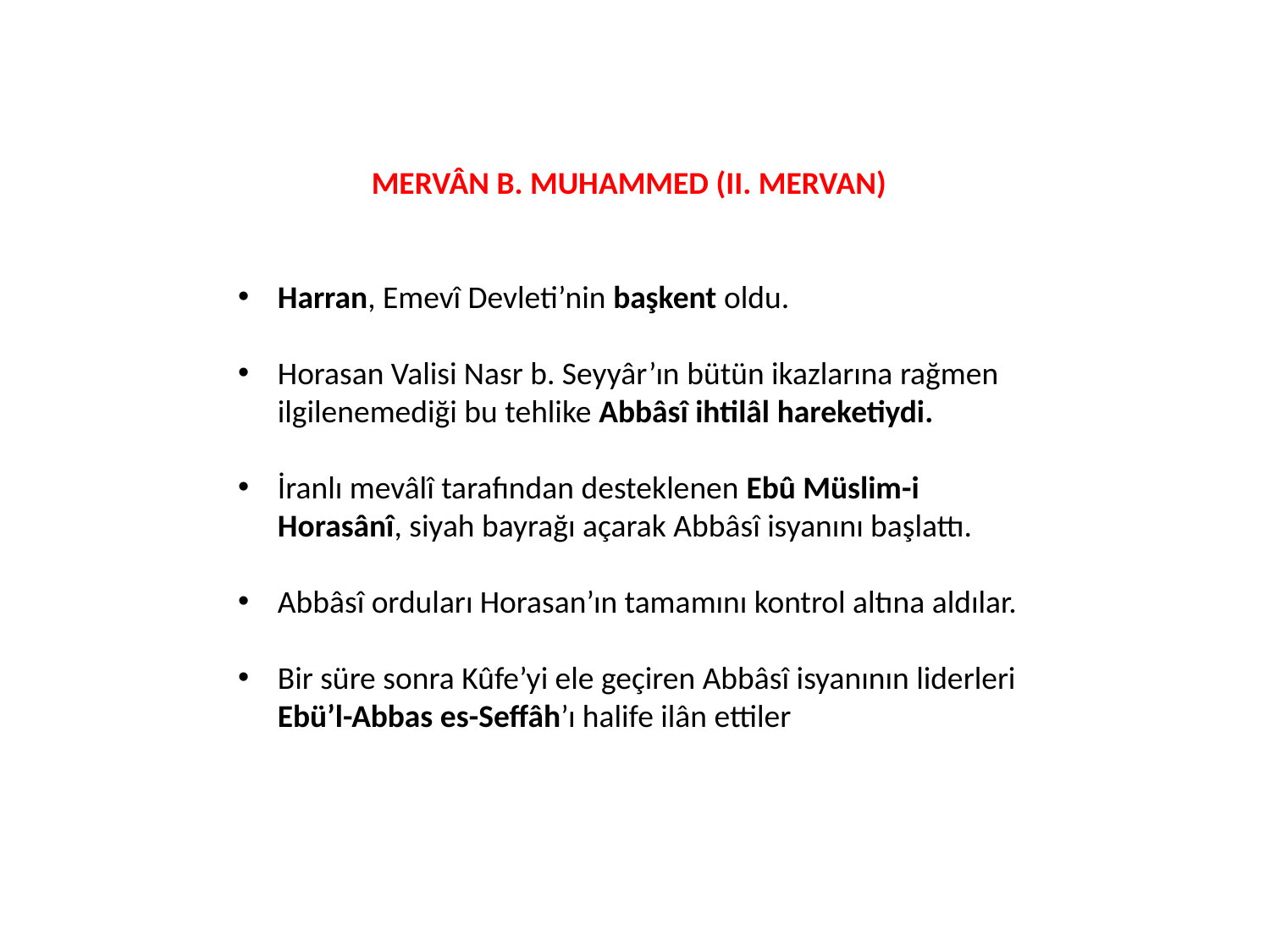

MERVÂN B. MUHAMMED (II. MERVAN)

Harran, Emevî Devleti’nin başkent oldu.

Horasan Valisi Nasr b. Seyyâr’ın bütün ikazlarına rağmen ilgilenemediği bu tehlike Abbâsî ihtilâl hareketiydi.

İranlı mevâlî tarafından desteklenen Ebû Müslim-i Horasânî, siyah bayrağı açarak Abbâsî isyanını başlattı.

Abbâsî orduları Horasan’ın tamamını kontrol altına aldılar.

Bir süre sonra Kûfe’yi ele geçiren Abbâsî isyanının liderleri Ebü’l-Abbas es-Seffâh’ı halife ilân ettiler